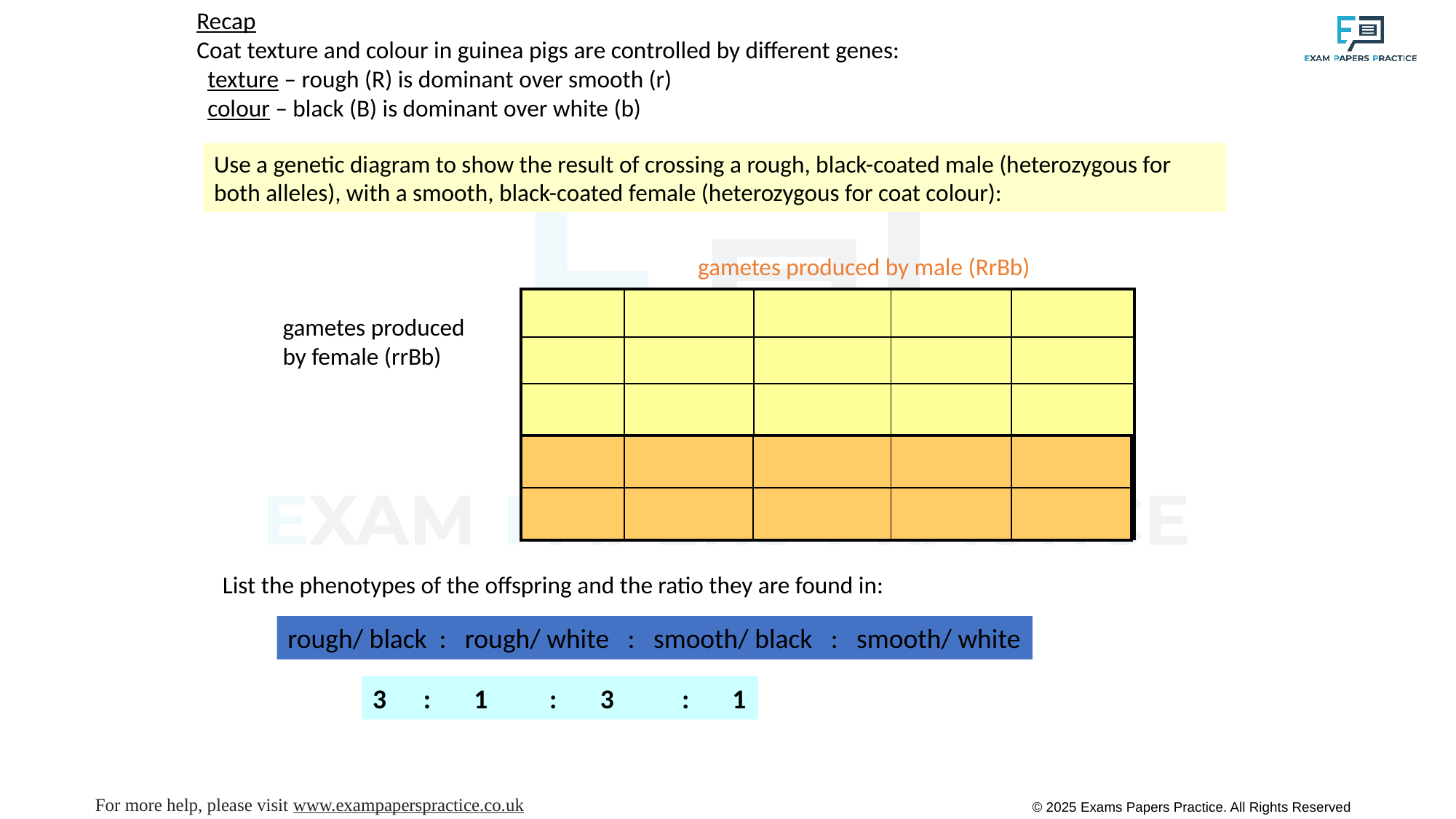

Recap
Coat texture and colour in guinea pigs are controlled by different genes:
  texture – rough (R) is dominant over smooth (r)
  colour – black (B) is dominant over white (b)
Use a genetic diagram to show the result of crossing a rough, black-coated male (heterozygous for both alleles), with a smooth, black-coated female (heterozygous for coat colour):
gametes produced by male (RrBb)
|  | RB | Rb | rB | rb |
| --- | --- | --- | --- | --- |
| rB | RrBB | RrBb | rrBB | rrBb |
| rb | RrBb | Rrbb | rrBb | rrbb |
| rB | RrBB | RrBb | rrBB | rrBb |
| rb | RrBb | Rrbb | rrBb | rrbb |
|  |  |  |  |  |
| --- | --- | --- | --- | --- |
|  |  |  |  |  |
|  |  |  |  |  |
|  |  |  |  |  |
|  |  |  |  |  |
gametes produced by female (rrBb)
|  |  |  |  |  |
| --- | --- | --- | --- | --- |
|  |  |  |  |  |
List the phenotypes of the offspring and the ratio they are found in:
rough/ black  :   rough/ white   :   smooth/ black   :   smooth/ white
3      :       1          :       3           :       1